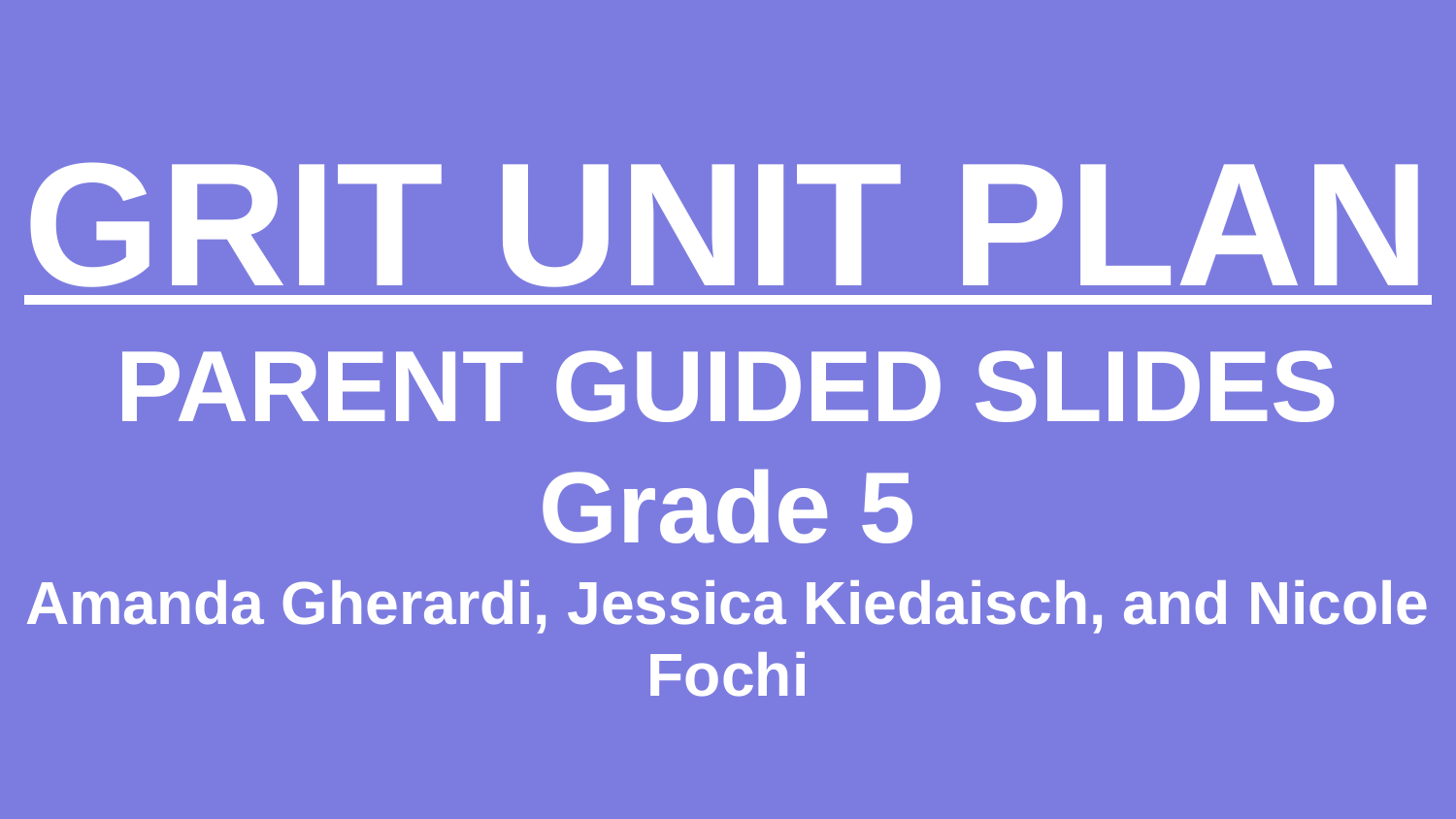

# GRIT UNIT PLAN PARENT GUIDED SLIDES
Grade 5
Amanda Gherardi, Jessica Kiedaisch, and Nicole Fochi